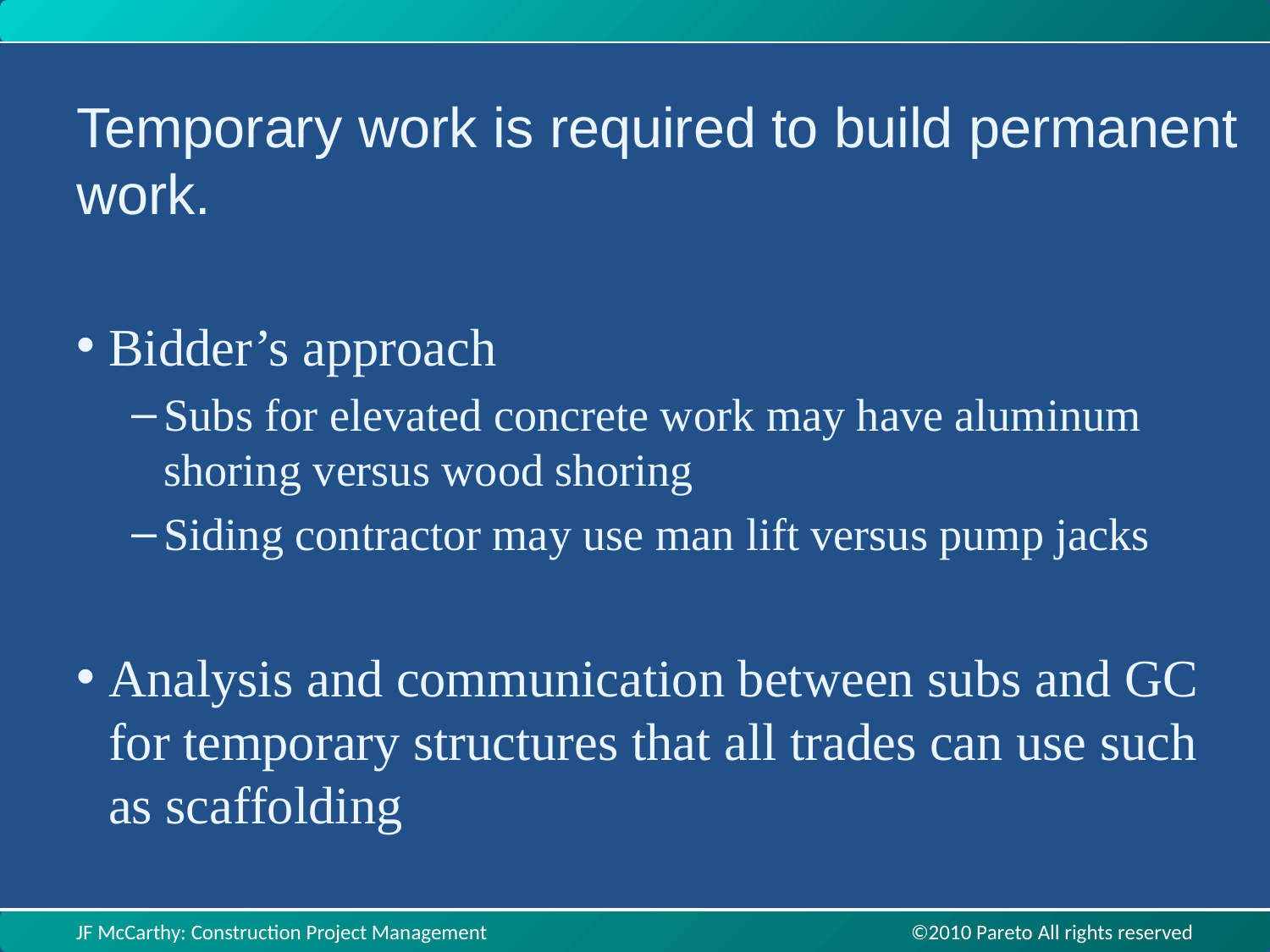

Temporary work is required to build permanent work.
Bidder’s approach
Subs for elevated concrete work may have aluminum shoring versus wood shoring
Siding contractor may use man lift versus pump jacks

Analysis and communication between subs and GC for temporary structures that all trades can use such as scaffolding
JF McCarthy: Construction Project Management                                                                                       ©2010 Pareto All rights reserved

JF McCarthy: Construction Project Management                                                                                       ©2010 Pareto All rights reserved